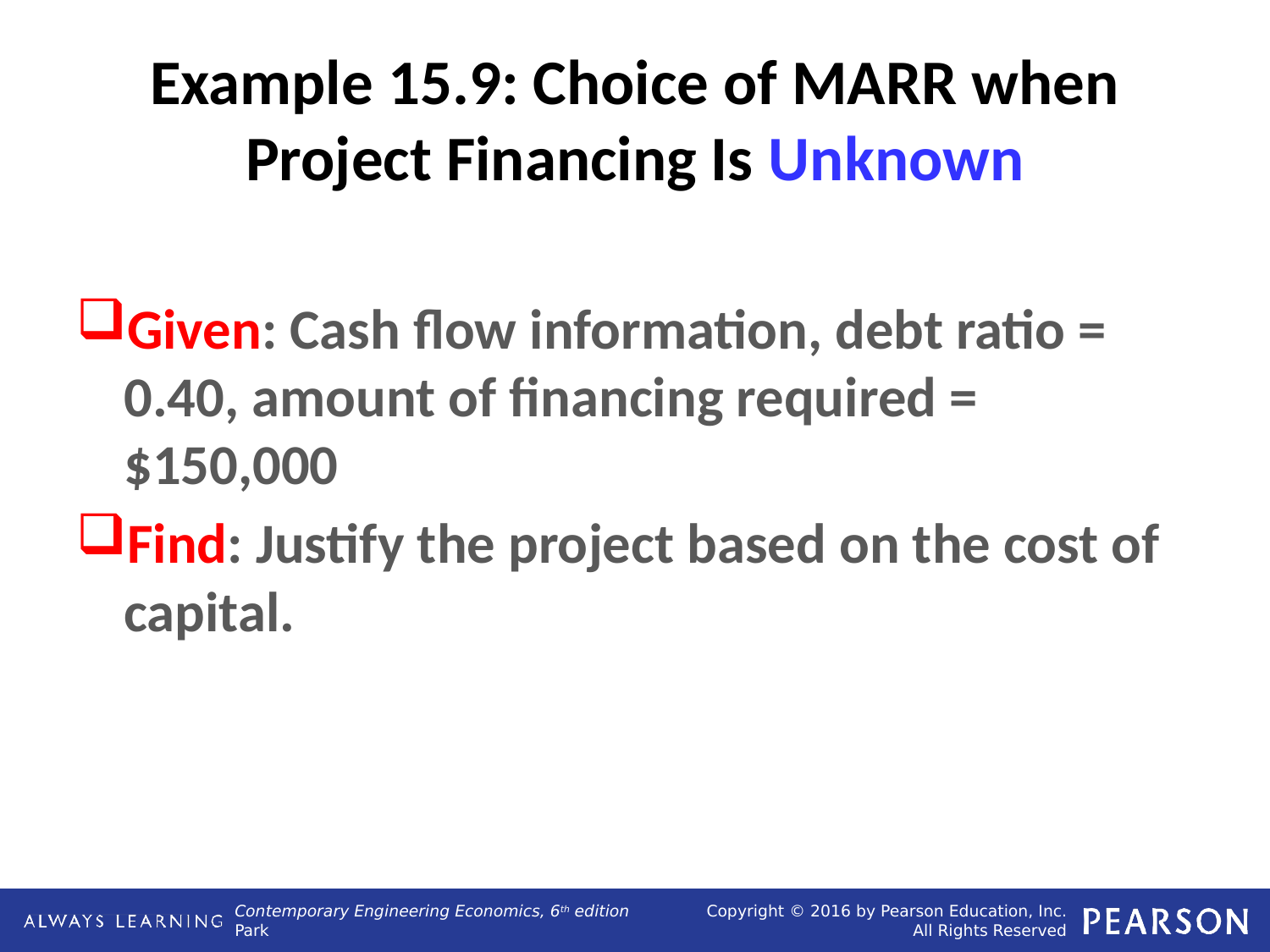

# Example 15.9: Choice of MARR when Project Financing Is Unknown
Given: Cash flow information, debt ratio = 0.40, amount of financing required = $150,000
Find: Justify the project based on the cost of capital.